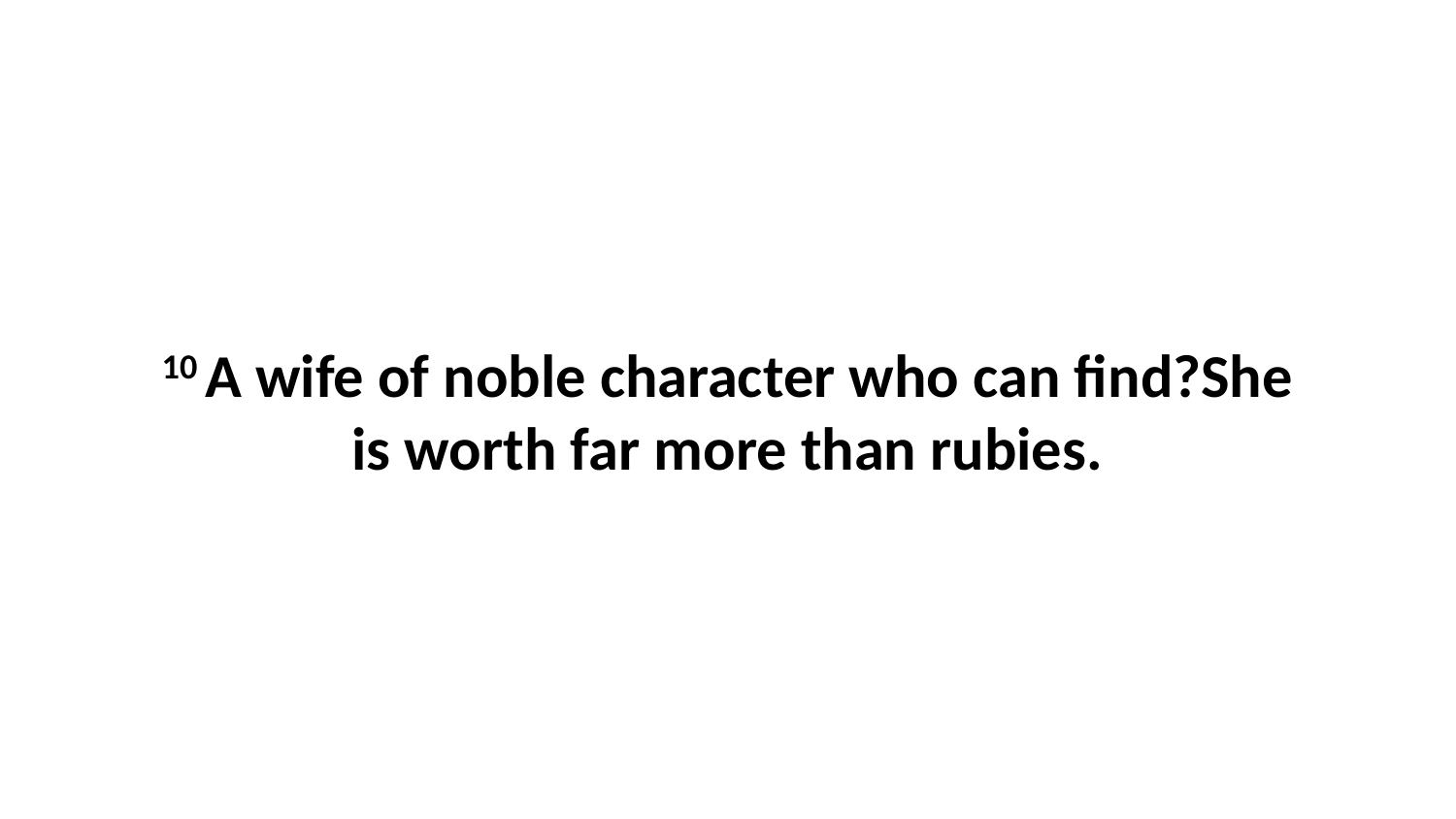

10 A wife of noble character who can find?She is worth far more than rubies.